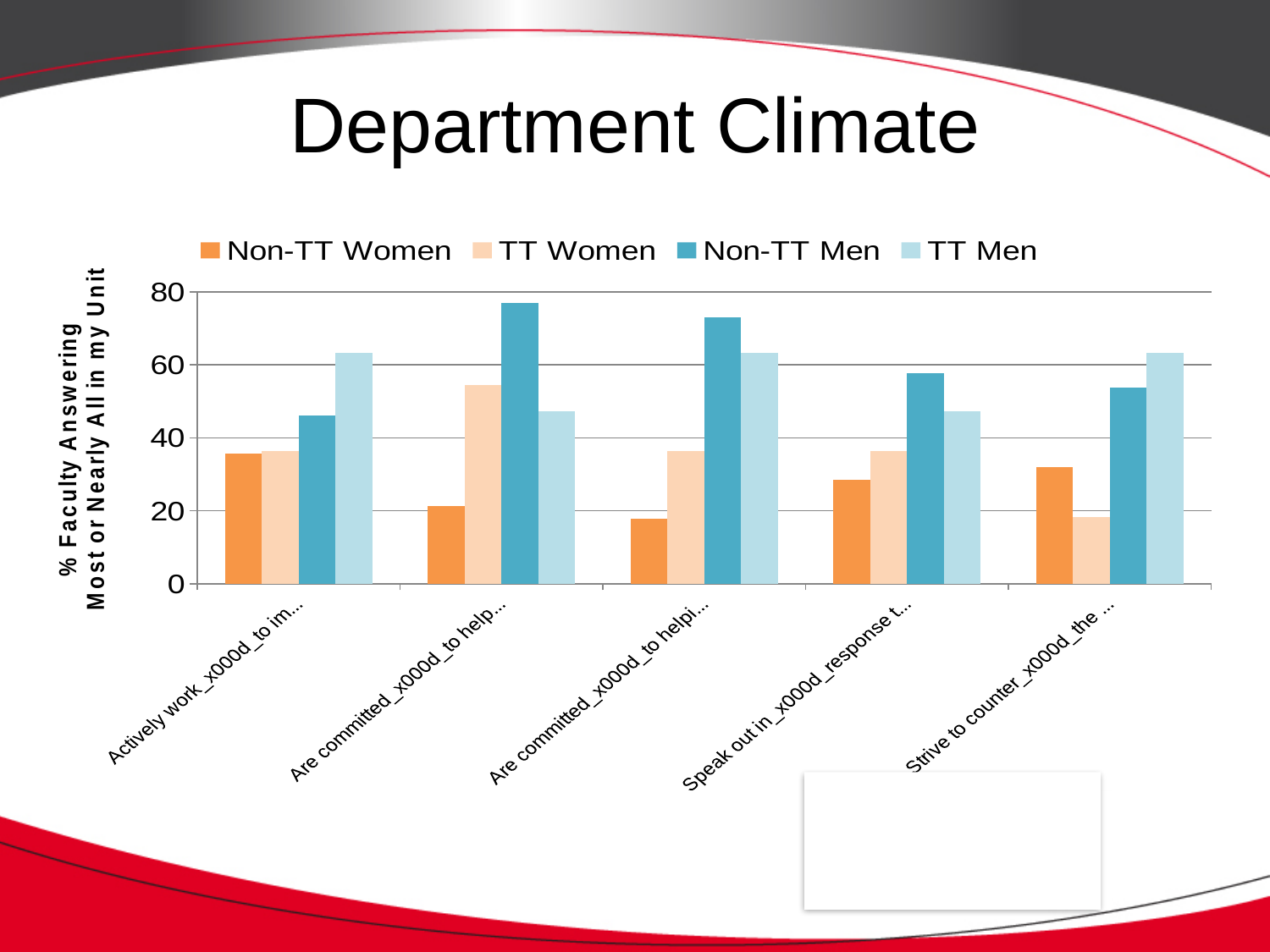

# Department Climate

### Chart

| Category | Non-TT Women | TT Women | Non-TT Men | TT Men |
|---|---|---|---|---|
| Actively work_x000d_to improve_x000d_faculty diversity | 35.7 | 36.4 | 46.2 | 63.2 |
| Are committed_x000d_to helping_x000d_URM faculty_x000d_succeed | 21.4 | 54.5 | 76.9 | 47.4 |
| Are committed_x000d_to helping _x000d_women faculty_x000d_succeed | 17.9 | 36.4 | 73.1 | 63.2 |
| Speak out in_x000d_response to_x000d_sexist or racist_x000d_behavior | 28.6 | 36.4 | 57.7 | 47.4 |
| Strive to counter_x000d_the effects of_x000d_implicit biases | 32.1 | 18.2 | 53.8 | 63.2 |